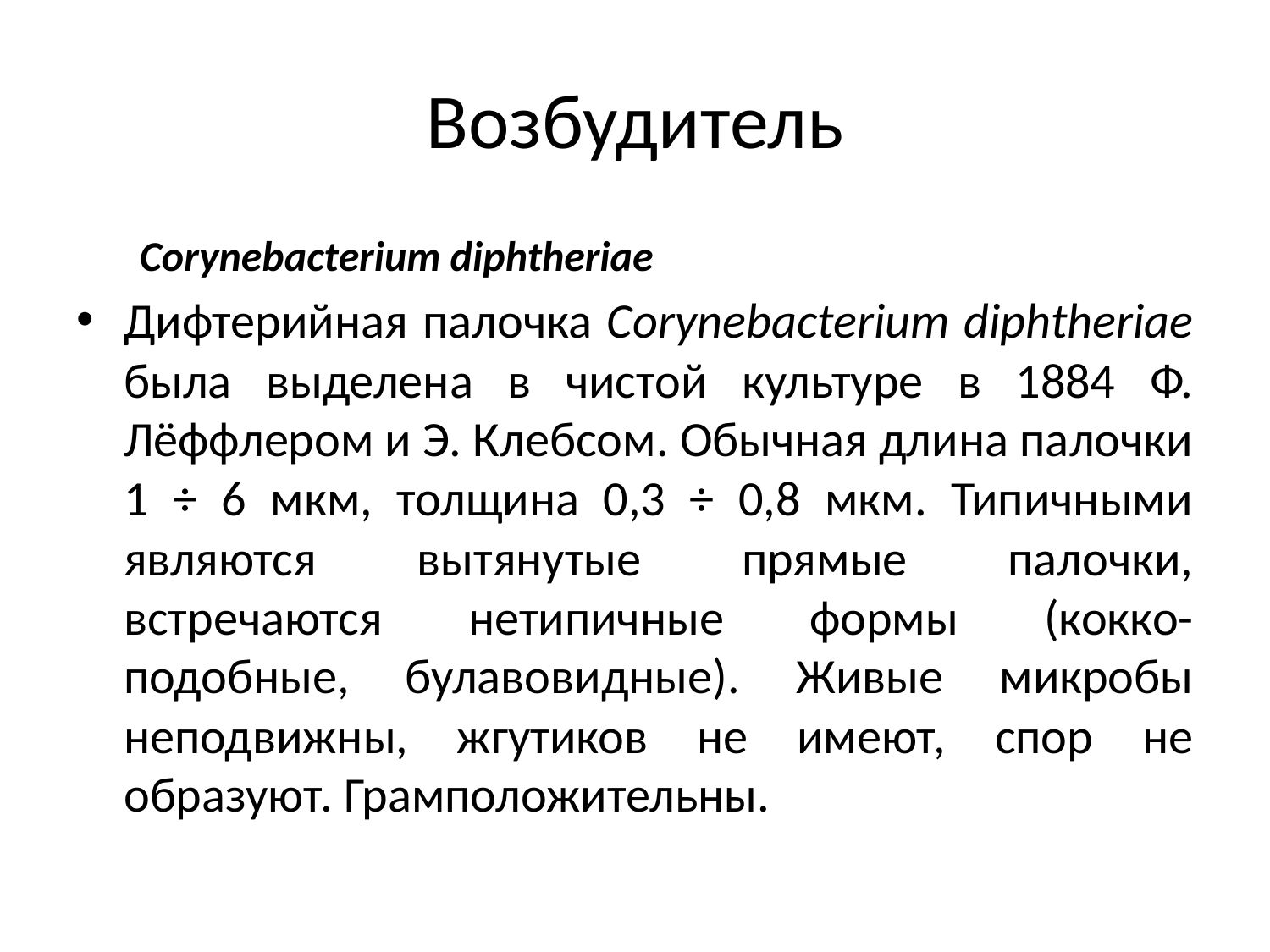

# Возбудитель
Corynebacterium diphtheriae
Дифтерийная палочка Corynebacterium diphtheriae была выделена в чистой культуре в 1884 Ф. Лёффлером и Э. Клебсом. Обычная длина палочки 1 ÷ 6 мкм, толщина 0,3 ÷ 0,8 мкм. Типичными являются вытянутые прямые палочки, встречаются нетипичные формы (кокко-подобные, булавовидные). Живые микробы неподвижны, жгутиков не имеют, спор не образуют. Грамположительны.